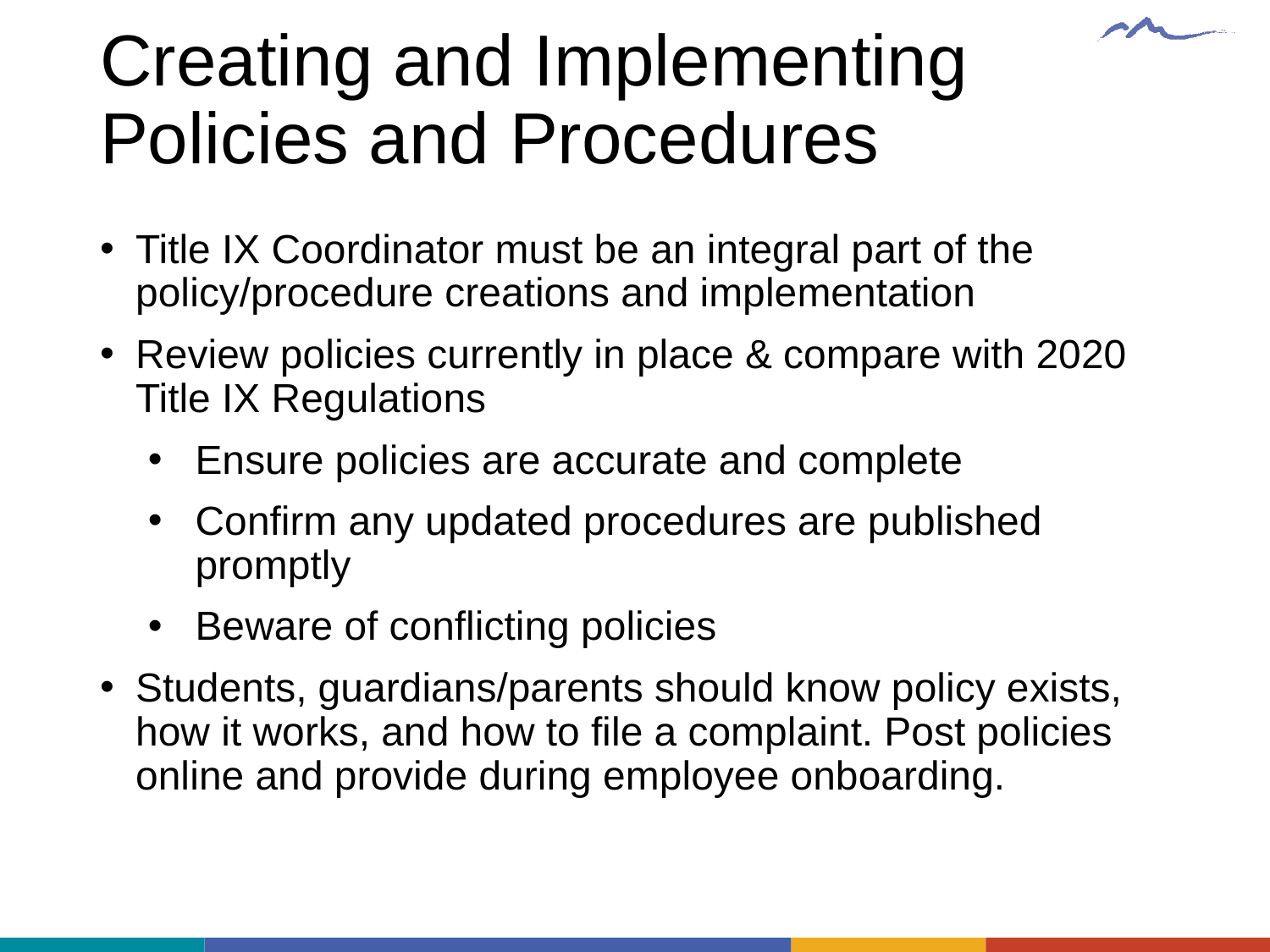

# Creating and Implementing Policies and Procedures
Title IX Coordinator must be an integral part of the policy/procedure creations and implementation
Review policies currently in place & compare with 2020 Title IX Regulations
Ensure policies are accurate and complete
Confirm any updated procedures are published promptly
Beware of conflicting policies
Students, guardians/parents should know policy exists, how it works, and how to file a complaint. Post policies online and provide during employee onboarding.